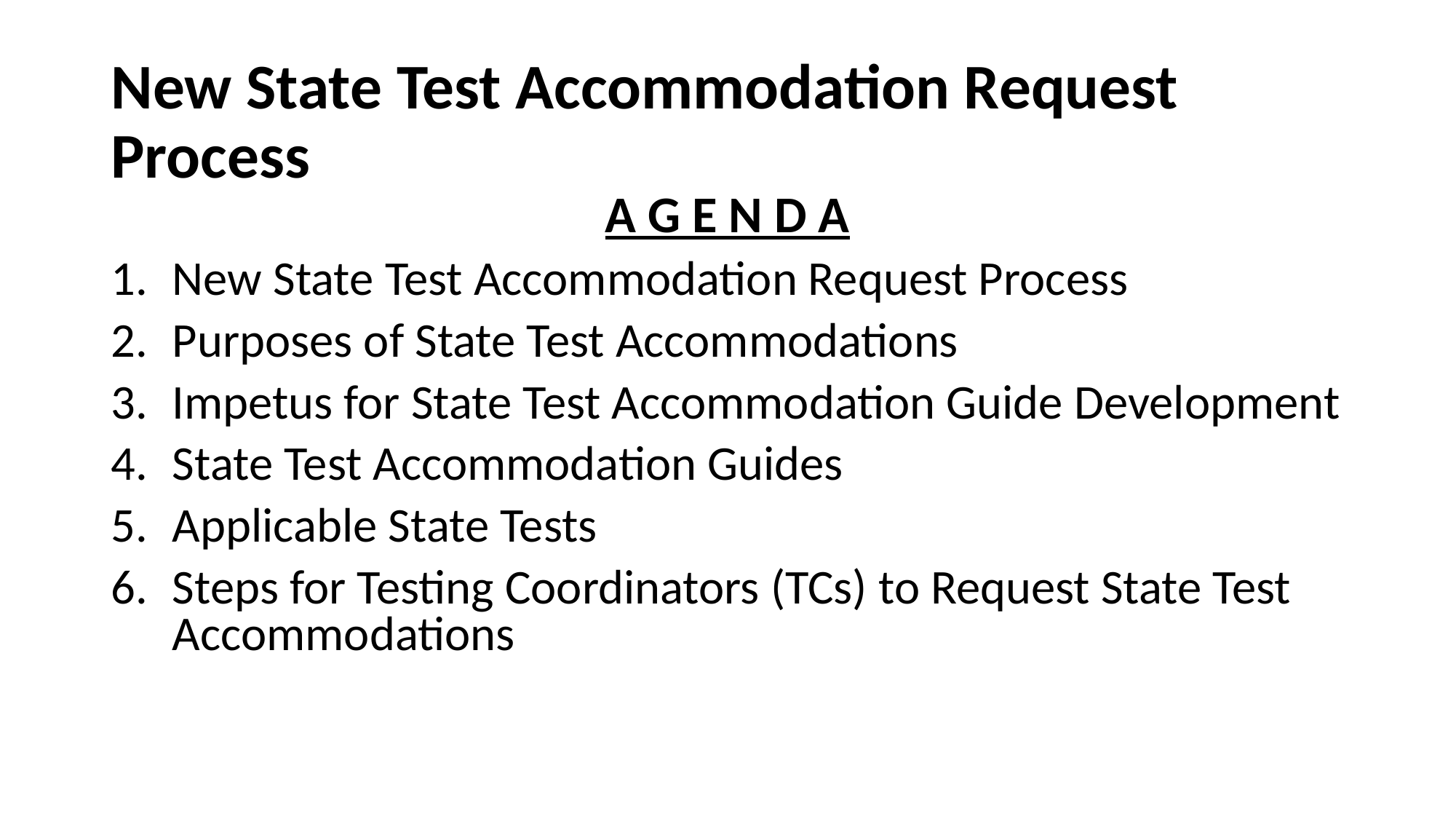

# New State Test Accommodation Request Process
A G E N D A
New State Test Accommodation Request Process
Purposes of State Test Accommodations
Impetus for State Test Accommodation Guide Development
State Test Accommodation Guides
Applicable State Tests
Steps for Testing Coordinators (TCs) to Request State Test Accommodations